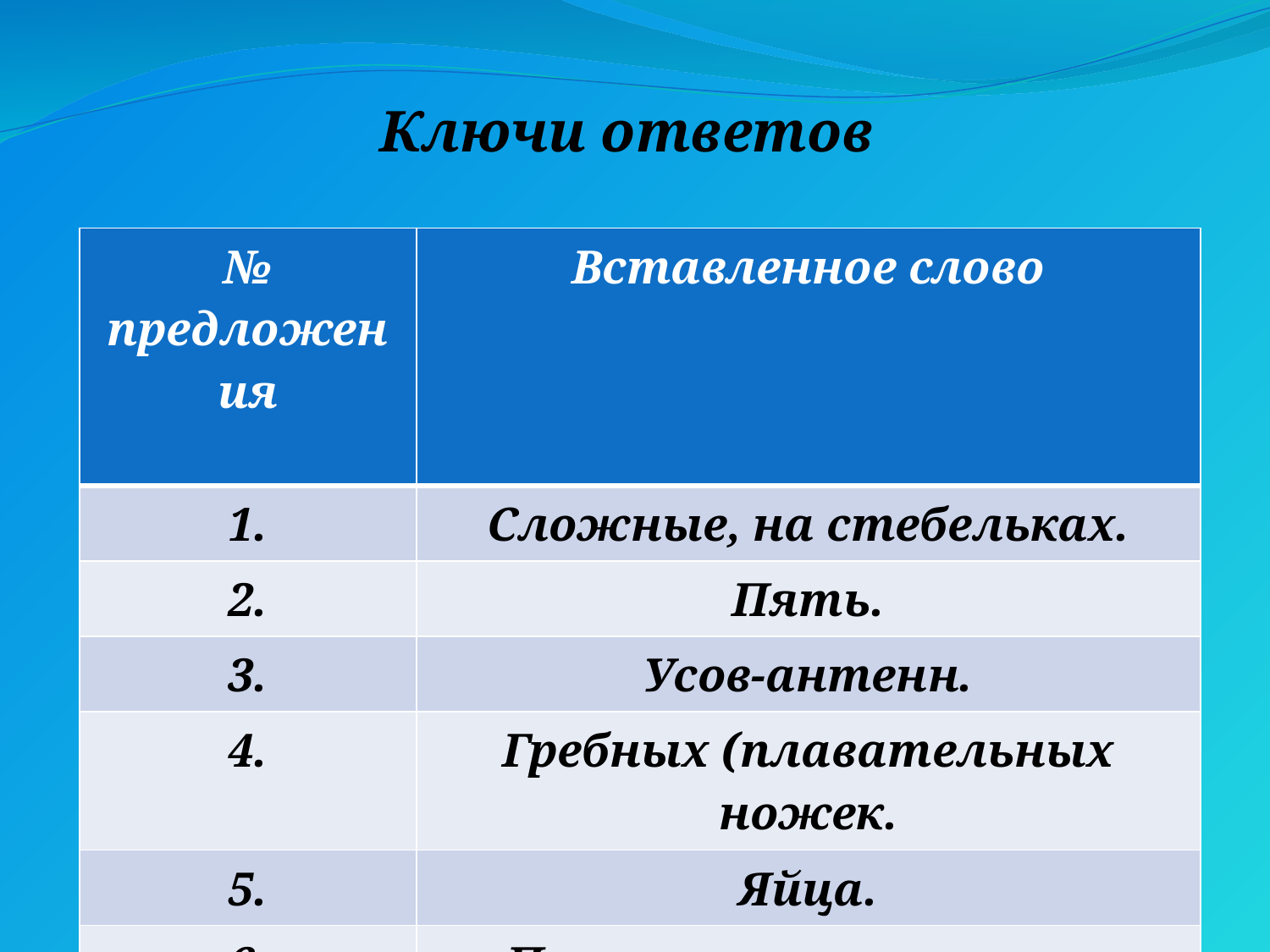

Ключи ответов
| № предложения | Вставленное слово |
| --- | --- |
| 1. | Сложные, на стебельках. |
| 2. | Пять. |
| 3. | Усов-антенн. |
| 4. | Гребных (плавательных ножек. |
| 5. | Яйца. |
| 6. | Плавательных ножках. |